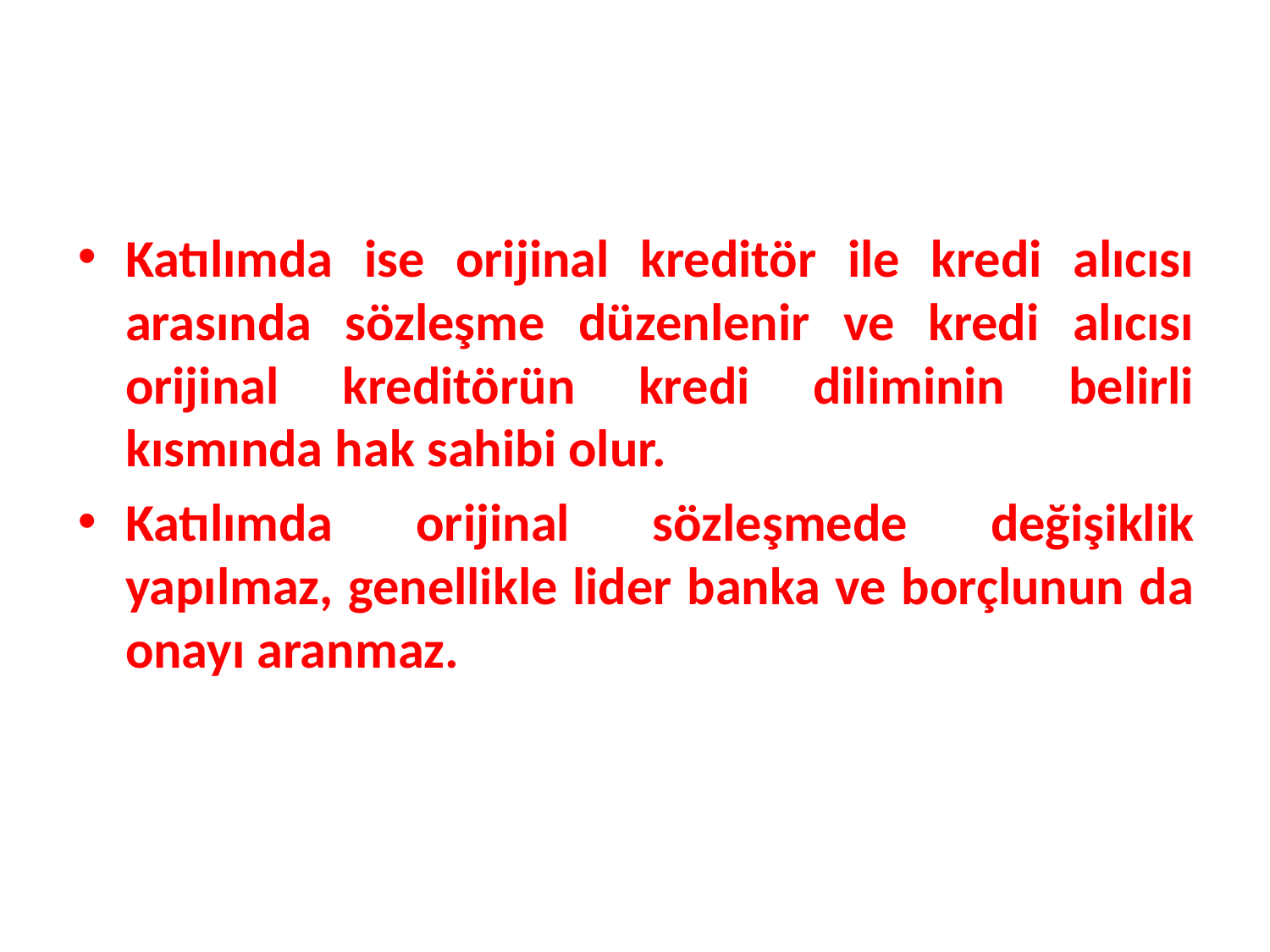

Katılımda ise orijinal kreditör ile kredi alıcısı arasında sözleşme düzenlenir ve kredi alıcısı orijinal kreditörün kredi diliminin belirli kısmında hak sahibi olur.
Katılımda orijinal sözleşmede değişiklik yapılmaz, genellikle lider banka ve borçlunun da onayı aranmaz.